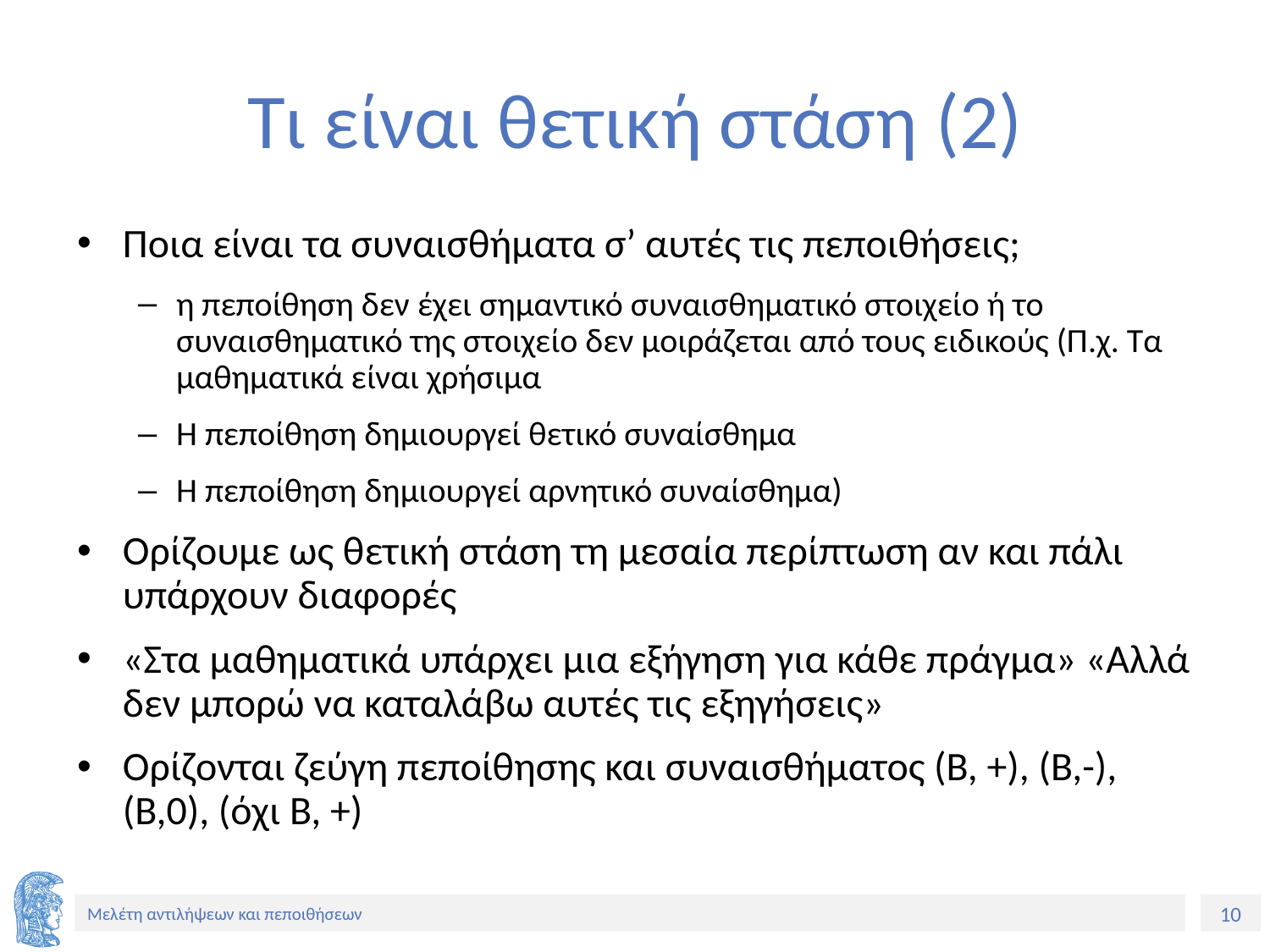

# Τι είναι θετική στάση (2)
Ποια είναι τα συναισθήματα σ’ αυτές τις πεποιθήσεις;
η πεποίθηση δεν έχει σημαντικό συναισθηματικό στοιχείο ή το συναισθηματικό της στοιχείο δεν μοιράζεται από τους ειδικούς (Π.χ. Τα μαθηματικά είναι χρήσιμα
Η πεποίθηση δημιουργεί θετικό συναίσθημα
Η πεποίθηση δημιουργεί αρνητικό συναίσθημα)
Ορίζουμε ως θετική στάση τη μεσαία περίπτωση αν και πάλι υπάρχουν διαφορές
«Στα μαθηματικά υπάρχει μια εξήγηση για κάθε πράγμα» «Αλλά δεν μπορώ να καταλάβω αυτές τις εξηγήσεις»
Ορίζονται ζεύγη πεποίθησης και συναισθήματος (Β, +), (Β,-), (Β,0), (όχι Β, +)